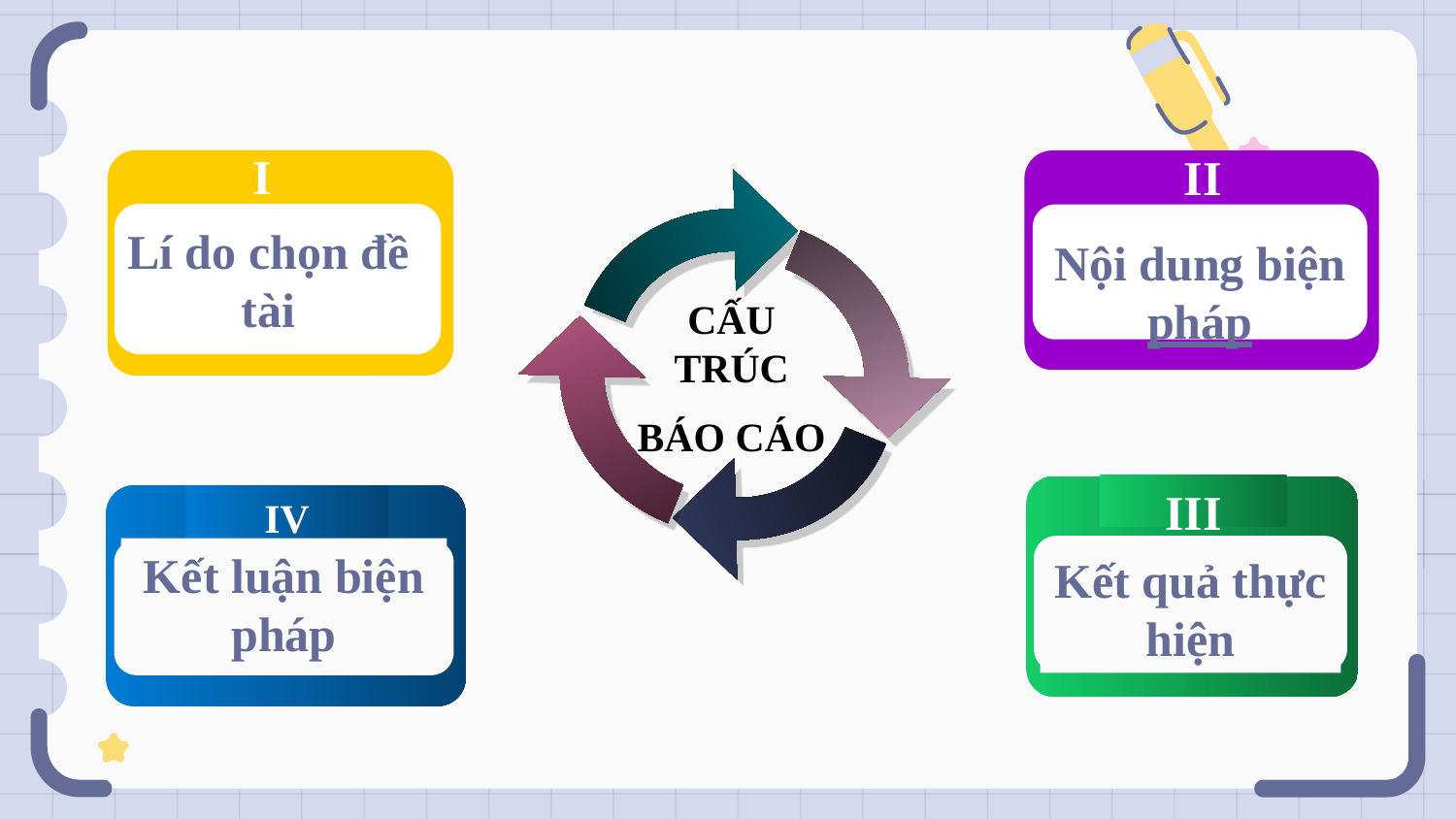

I
II

Nội dung biện pháp

Lí do chọn đề tài

CẤU TRÚC
BÁO CÁO
3
III

Kết quả thực hiện

IV
Kết luận biện pháp